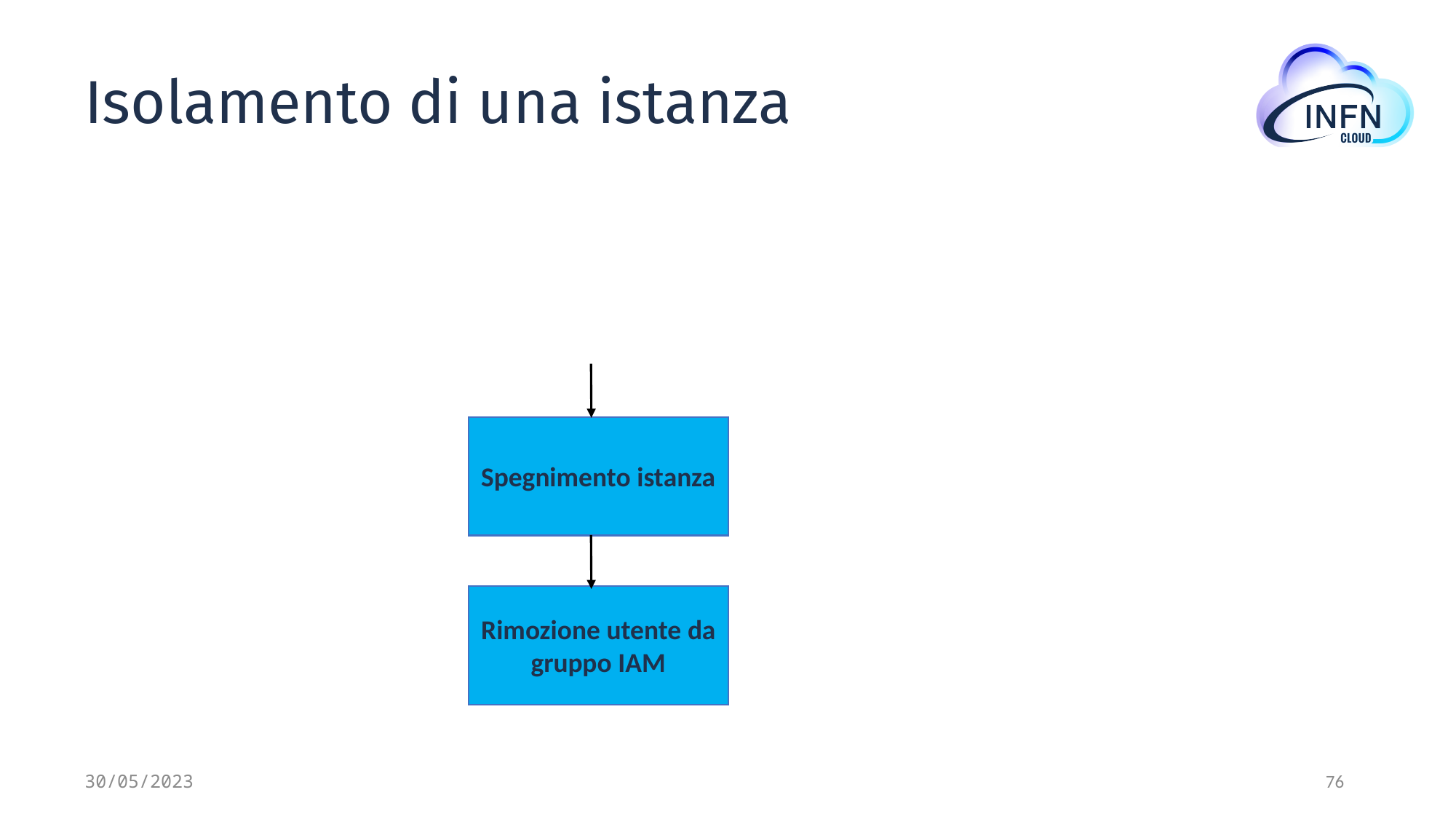

# Isolamento di una istanza

Spegnimento istanza
Rimozione utente da gruppo IAM
30/05/2023

76